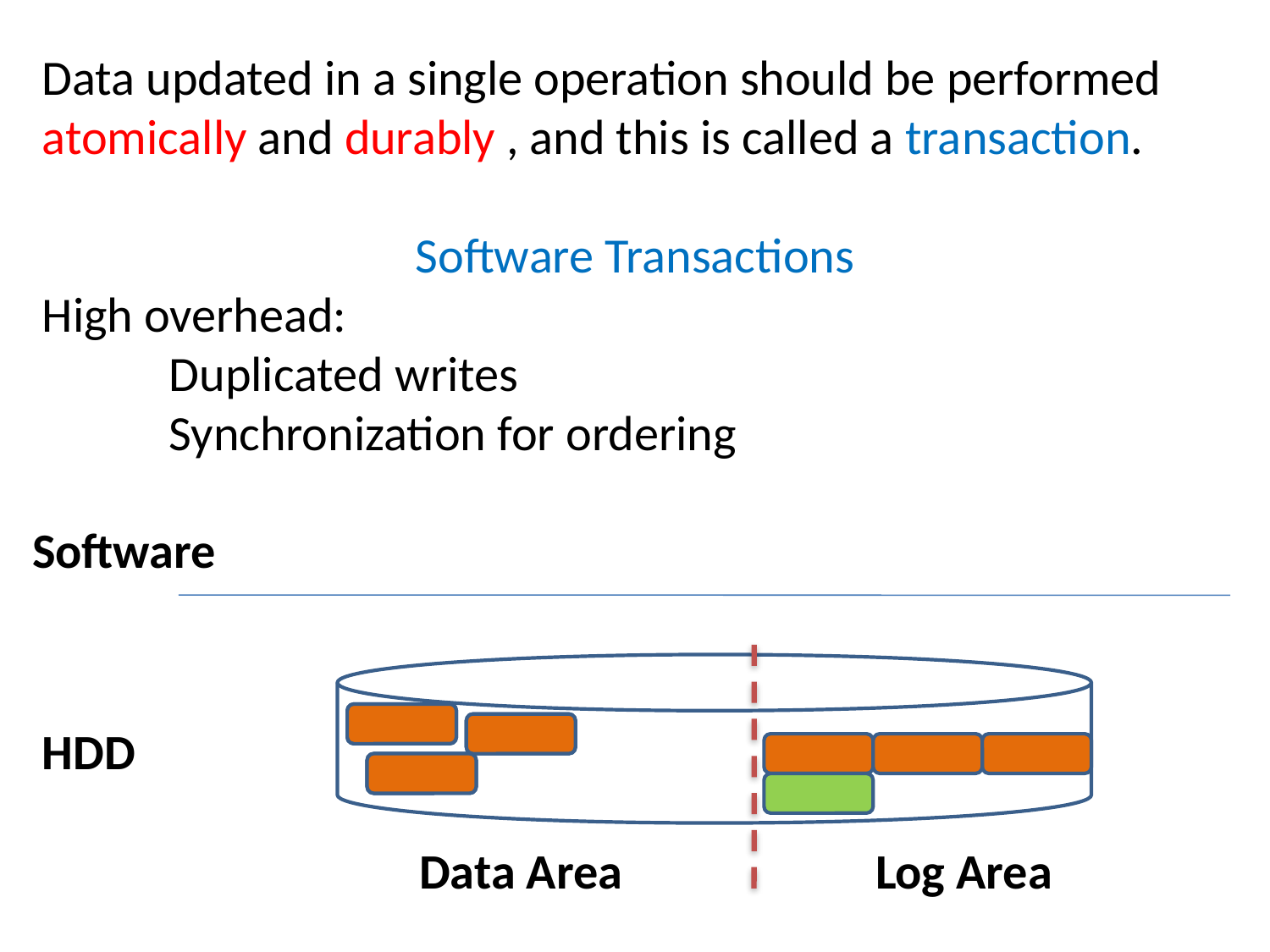

Data updated in a single operation should be performed atomically and durably , and this is called a transaction.

Software Transactions
High overhead:
	Duplicated writes
	Synchronization for ordering

Software

HDD

Data Area
Log Area